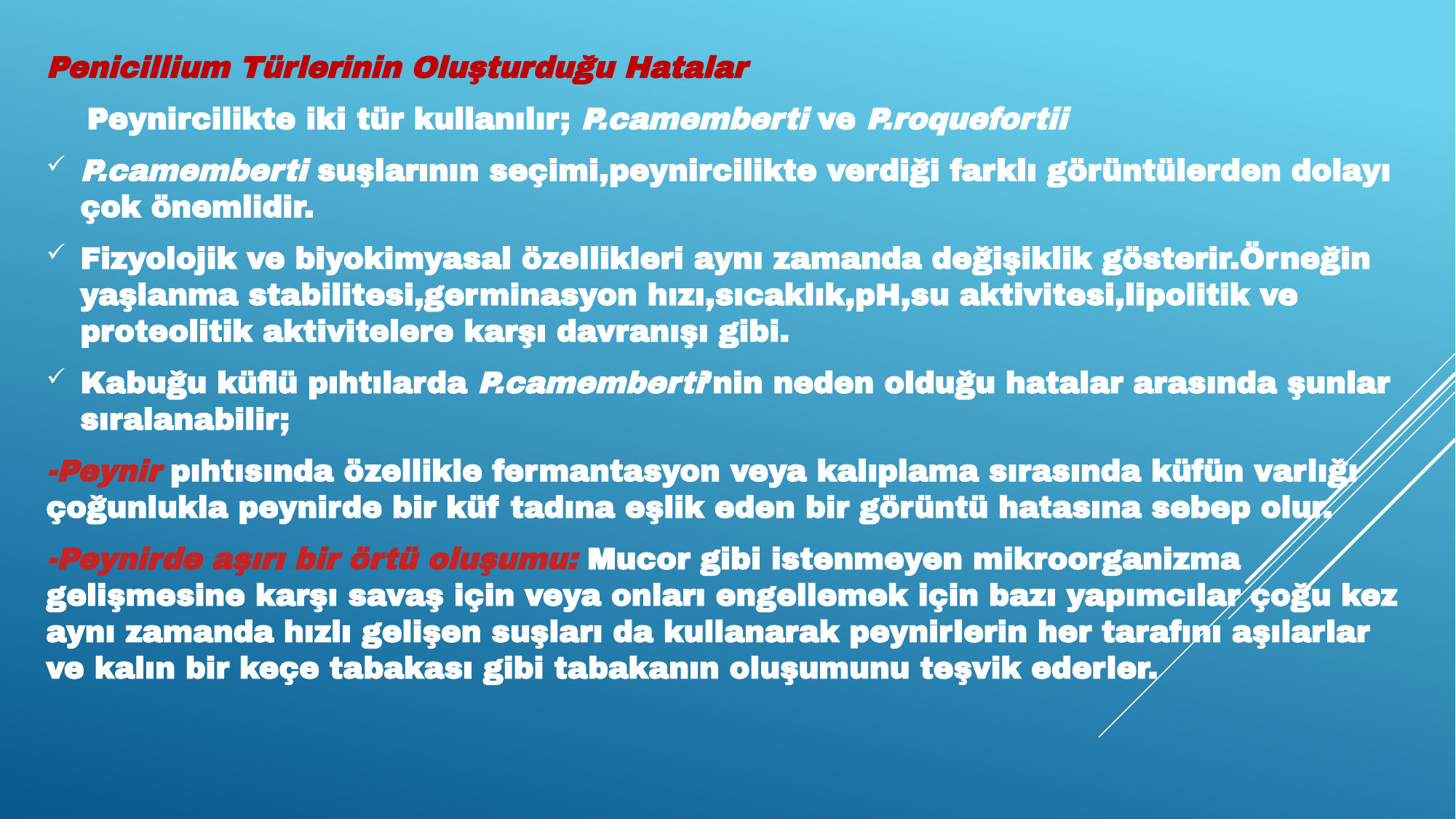

Penicillium Türlerinin Oluşturduğu Hatalar
    Peynircilikte iki tür kullanılır; P.camemberti ve P.roquefortii
P.camemberti suşlarının seçimi,peynircilikte verdiği farklı görüntülerden dolayı çok önemlidir.
Fizyolojik ve biyokimyasal özellikleri aynı zamanda değişiklik gösterir.Örneğin yaşlanma stabilitesi,germinasyon hızı,sıcaklık,pH,su aktivitesi,lipolitik ve proteolitik aktivitelere karşı davranışı gibi.
Kabuğu küflü pıhtılarda P.camemberti’nin neden olduğu hatalar arasında şunlar sıralanabilir;
-Peynir pıhtısında özellikle fermantasyon veya kalıplama sırasında küfün varlığı çoğunlukla peynirde bir küf tadına eşlik eden bir görüntü hatasına sebep olur.
-Peynirde aşırı bir örtü oluşumu: Mucor gibi istenmeyen mikroorganizma gelişmesine karşı savaş için veya onları engellemek için bazı yapımcılar çoğu kez aynı zamanda hızlı gelişen suşları da kullanarak peynirlerin her tarafını aşılarlar ve kalın bir keçe tabakası gibi tabakanın oluşumunu teşvik ederler.